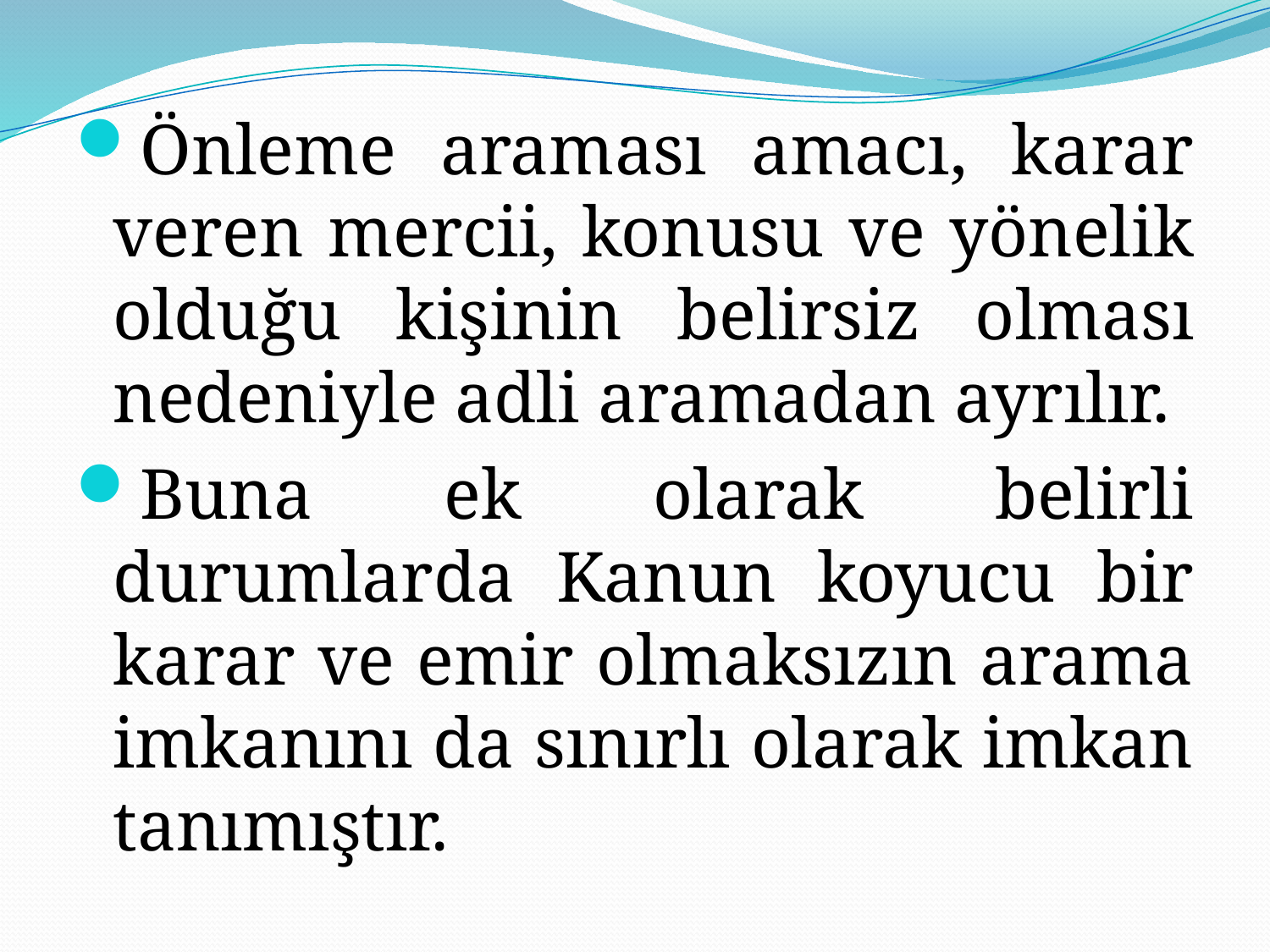

Önleme araması amacı, karar veren mercii, konusu ve yönelik olduğu kişinin belirsiz olması nedeniyle adli aramadan ayrılır.
Buna ek olarak belirli durumlarda Kanun koyucu bir karar ve emir olmaksızın arama imkanını da sınırlı olarak imkan tanımıştır.